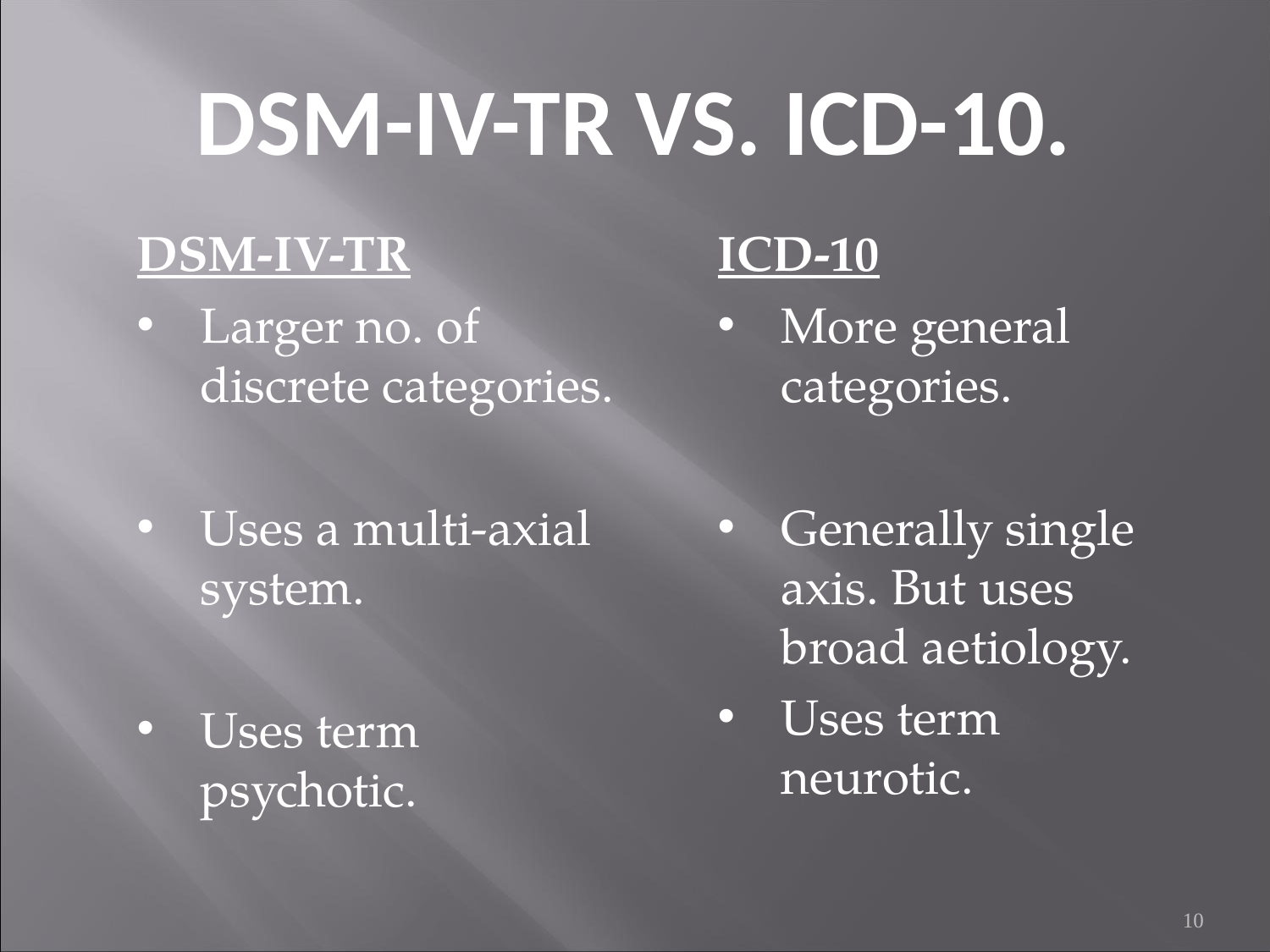

# DSM-IV-TR VS. ICD-10.
DSM-IV-TR
Larger no. of discrete categories.

Uses a multi-axial system.

Uses term psychotic.

ICD-10
More general categories.

Generally single axis. But uses broad aetiology.
Uses term neurotic.
10